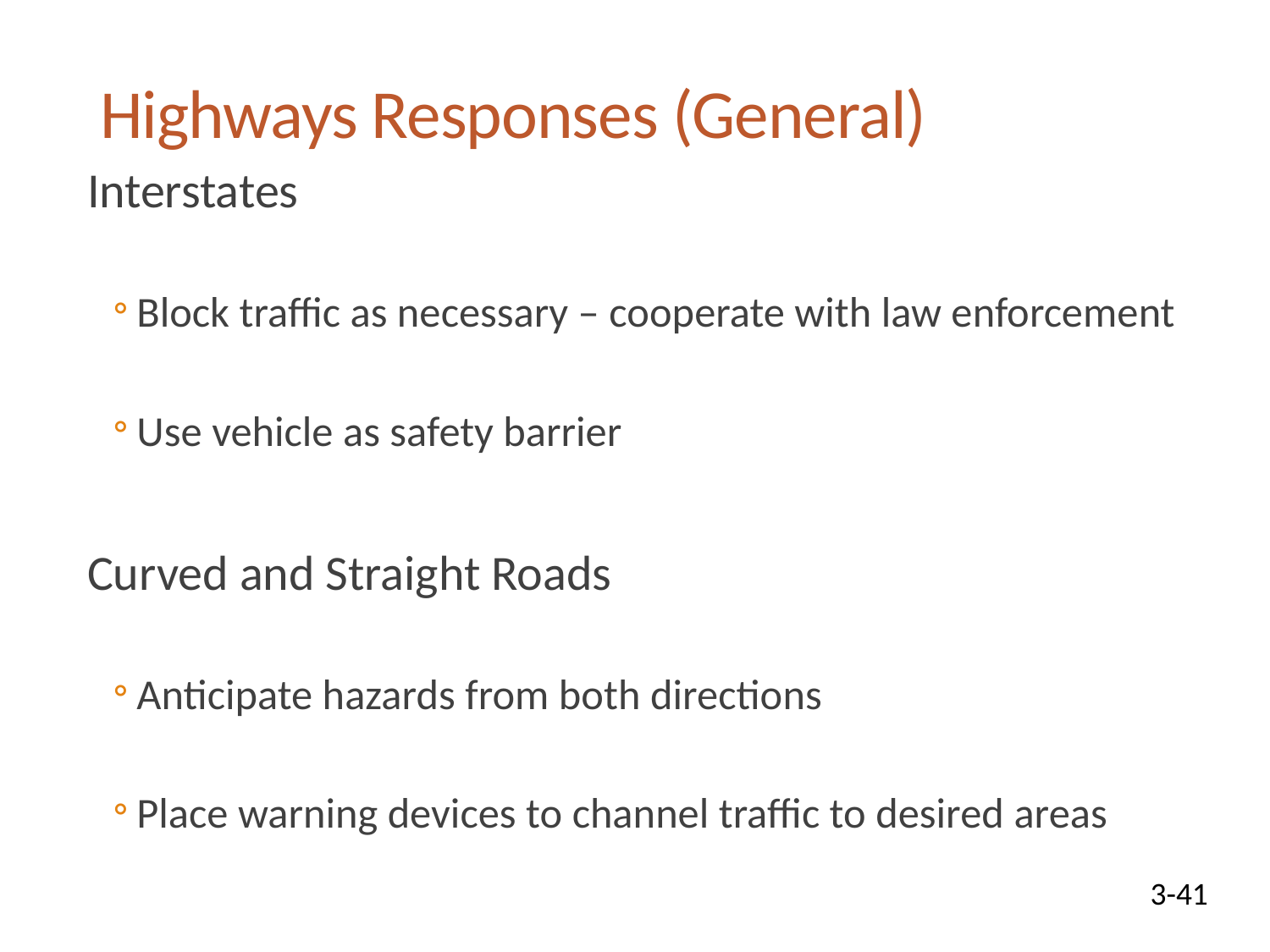

# Highways Responses (General)
Interstates

Block traffic as necessary – cooperate with law enforcement

Use vehicle as safety barrier

Curved and Straight Roads

Anticipate hazards from both directions

Place warning devices to channel traffic to desired areas
3-41